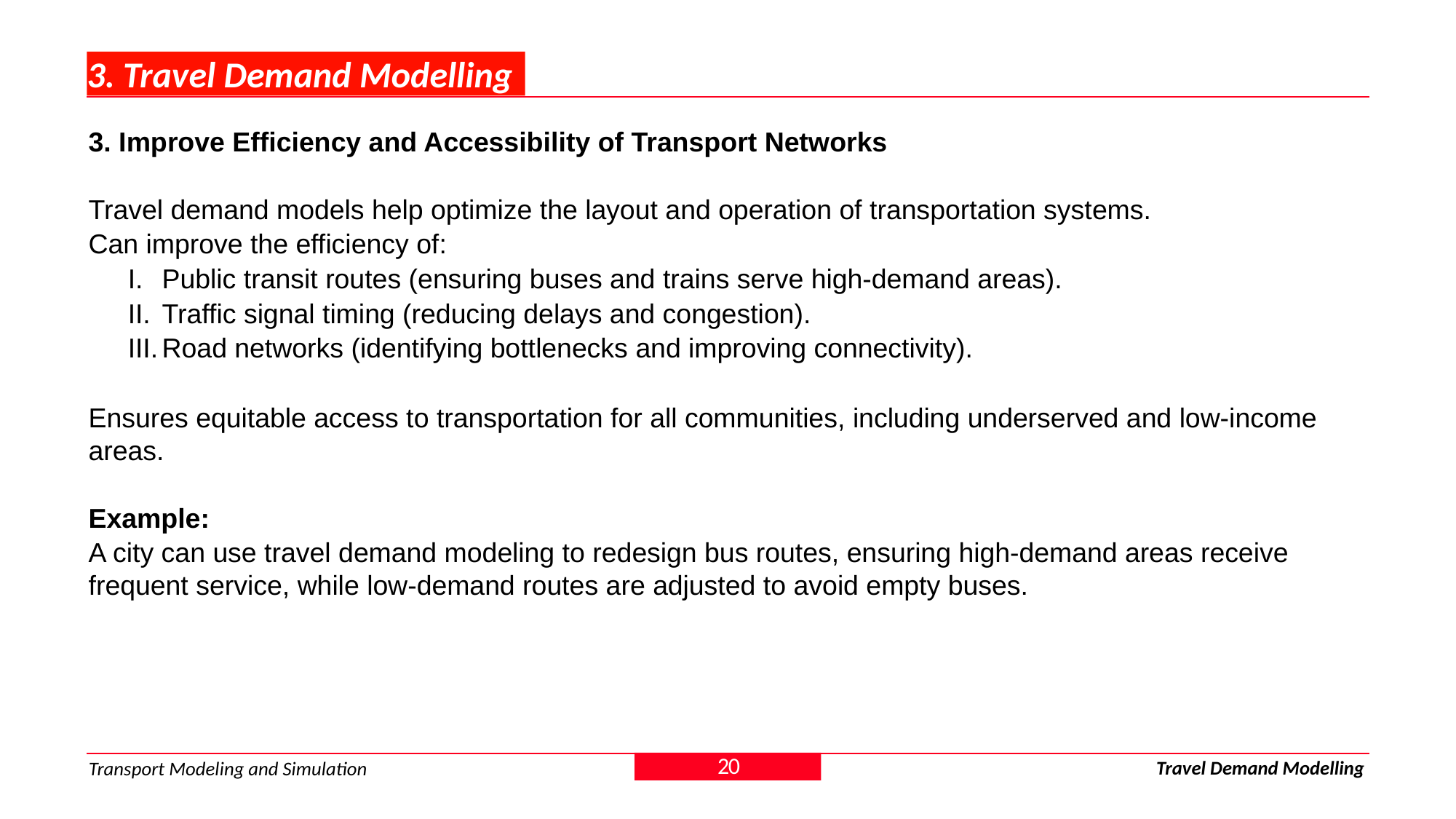

# 3. Travel Demand Modelling
3. Improve Efficiency and Accessibility of Transport Networks
Travel demand models help optimize the layout and operation of transportation systems.
Can improve the efficiency of:
Public transit routes (ensuring buses and trains serve high-demand areas).
Traffic signal timing (reducing delays and congestion).
Road networks (identifying bottlenecks and improving connectivity).

Ensures equitable access to transportation for all communities, including underserved and low-income areas.
Example:
A city can use travel demand modeling to redesign bus routes, ensuring high-demand areas receive frequent service, while low-demand routes are adjusted to avoid empty buses.